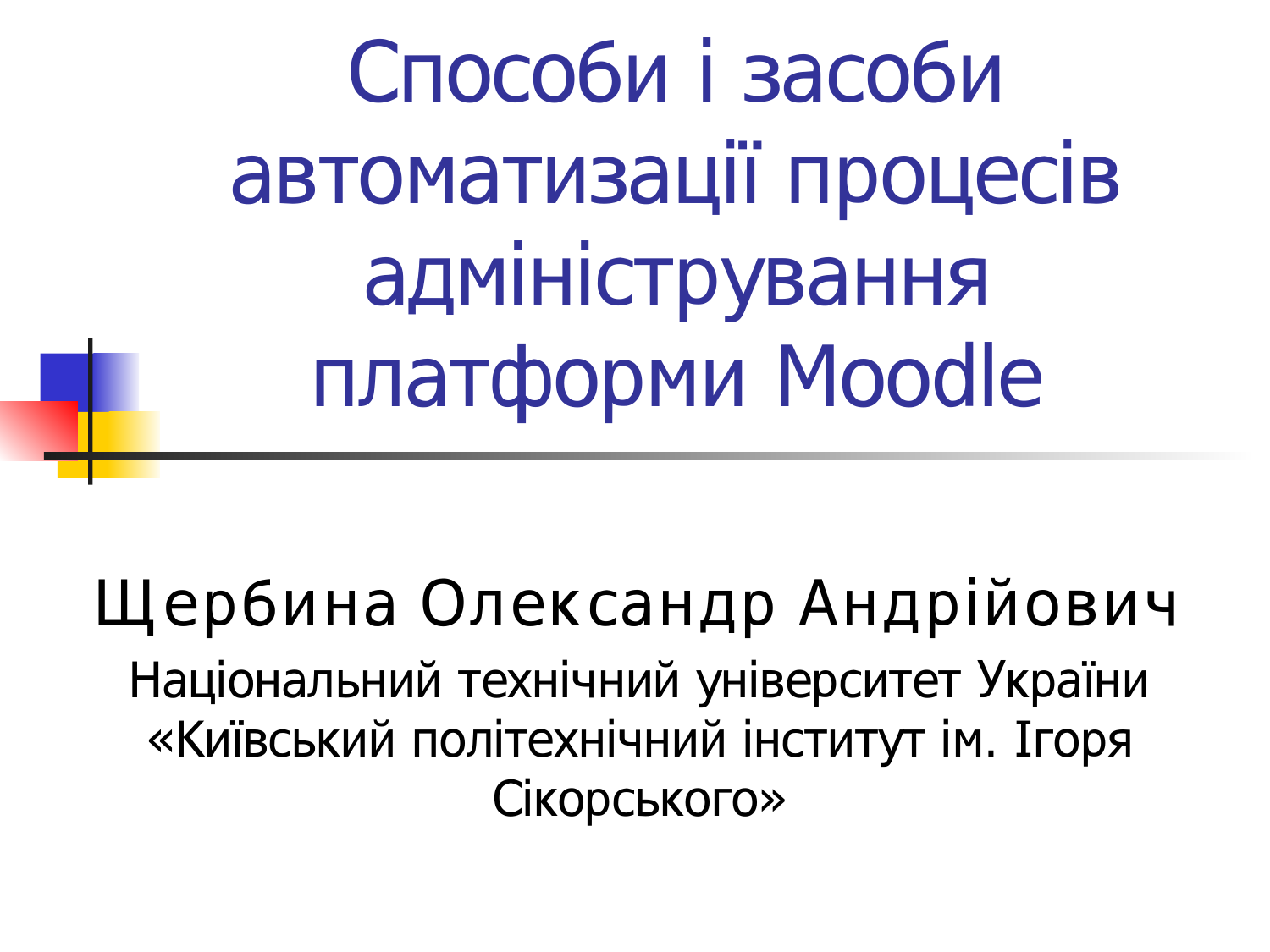

# Способи і засоби автоматизації процесів адміністрування платформи Moodle
Щербина Олександр Андрійович
Національний технічний університет України «Київський політехнічний інститут ім. Ігоря Сікорського»